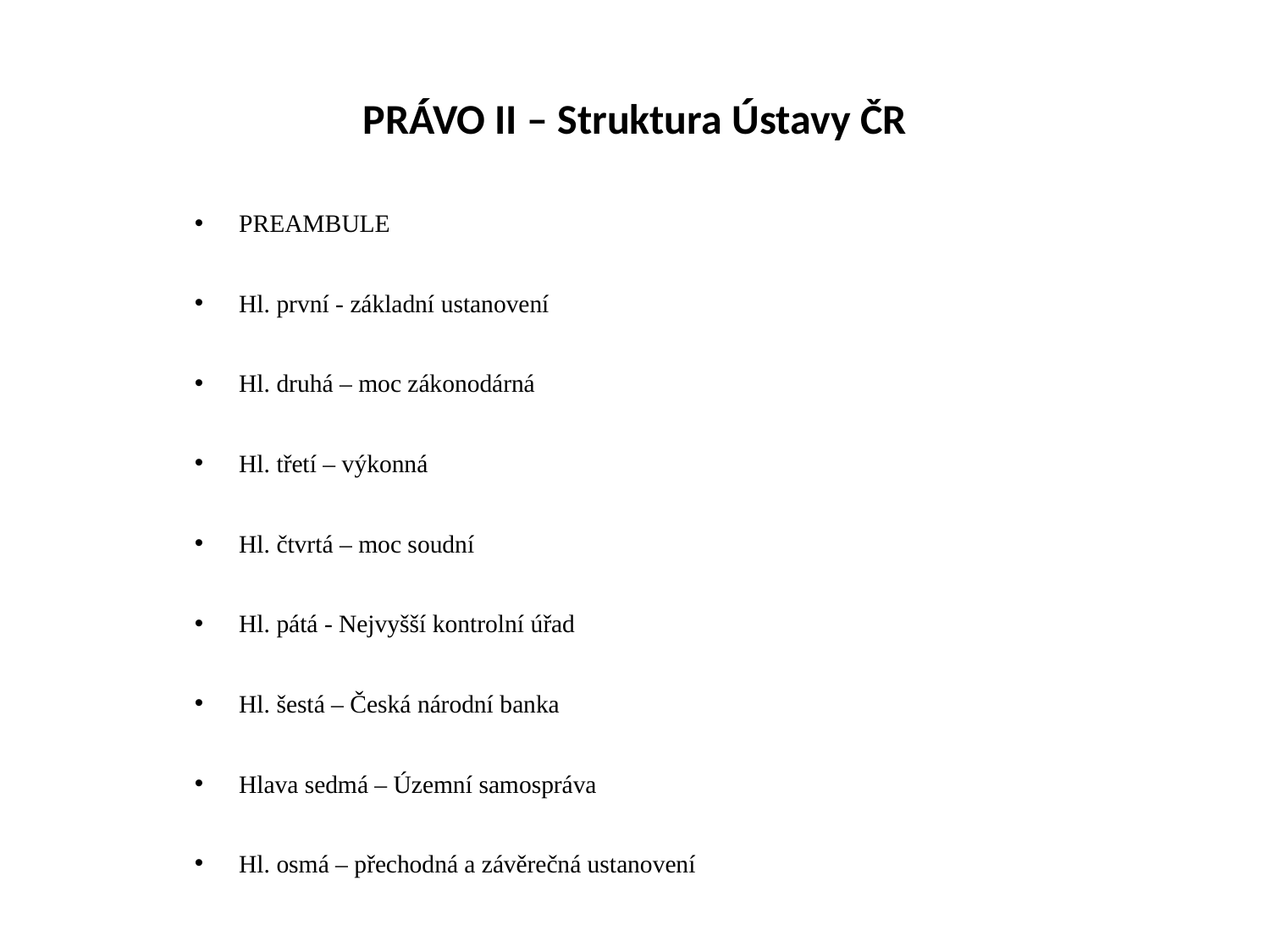

# PRÁVO II – Struktura Ústavy ČR
PREAMBULE
Hl. první - základní ustanovení
Hl. druhá – moc zákonodárná
Hl. třetí – výkonná
Hl. čtvrtá – moc soudní
Hl. pátá - Nejvyšší kontrolní úřad
Hl. šestá – Česká národní banka
Hlava sedmá – Územní samospráva
Hl. osmá – přechodná a závěrečná ustanovení